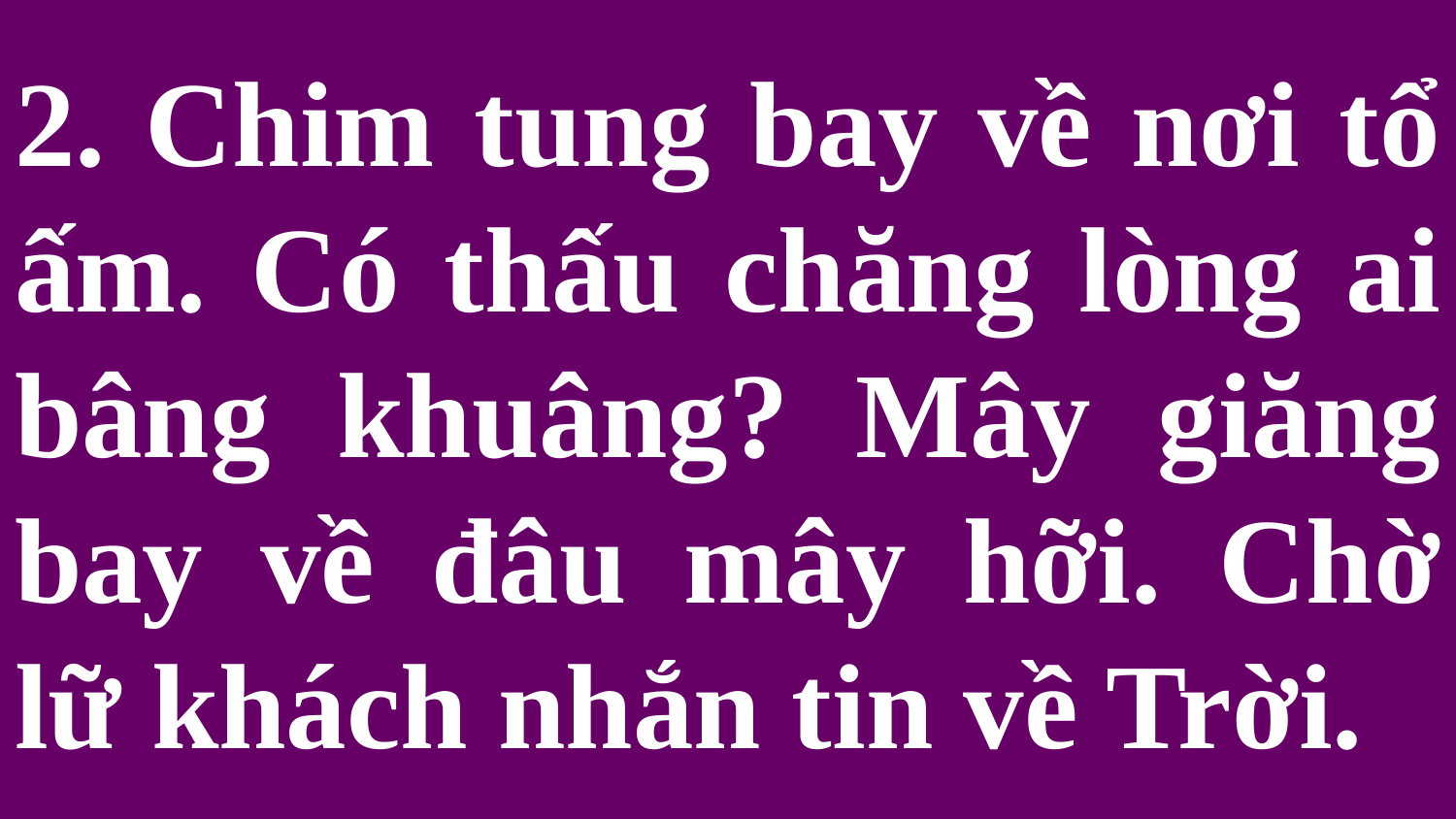

# 2. Chim tung bay về nơi tổ ấm. Có thấu chăng lòng ai bâng khuâng? Mây giăng bay về đâu mây hỡi. Chờ lữ khách nhắn tin về Trời.